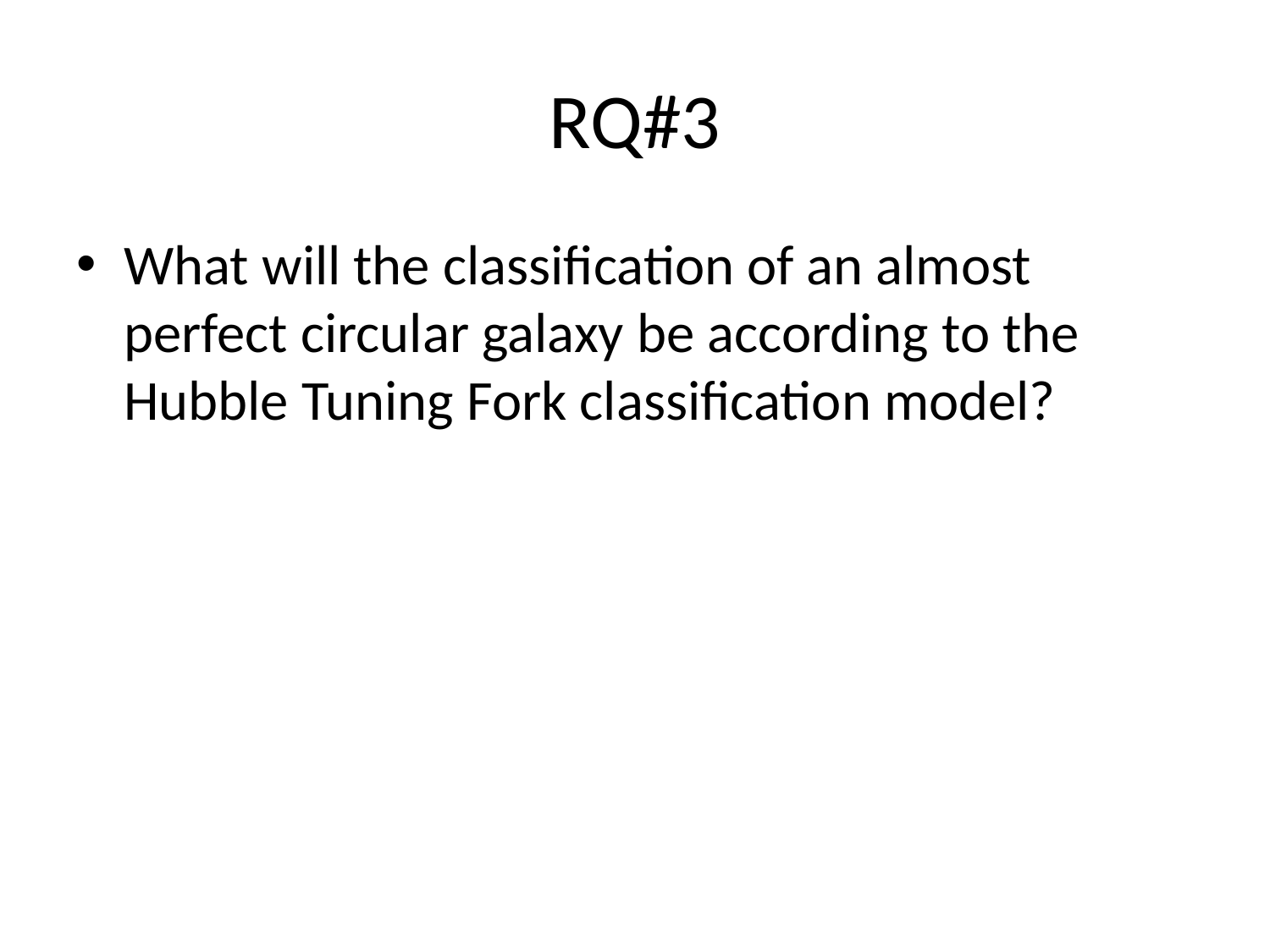

# RQ#3
What will the classification of an almost perfect circular galaxy be according to the Hubble Tuning Fork classification model?